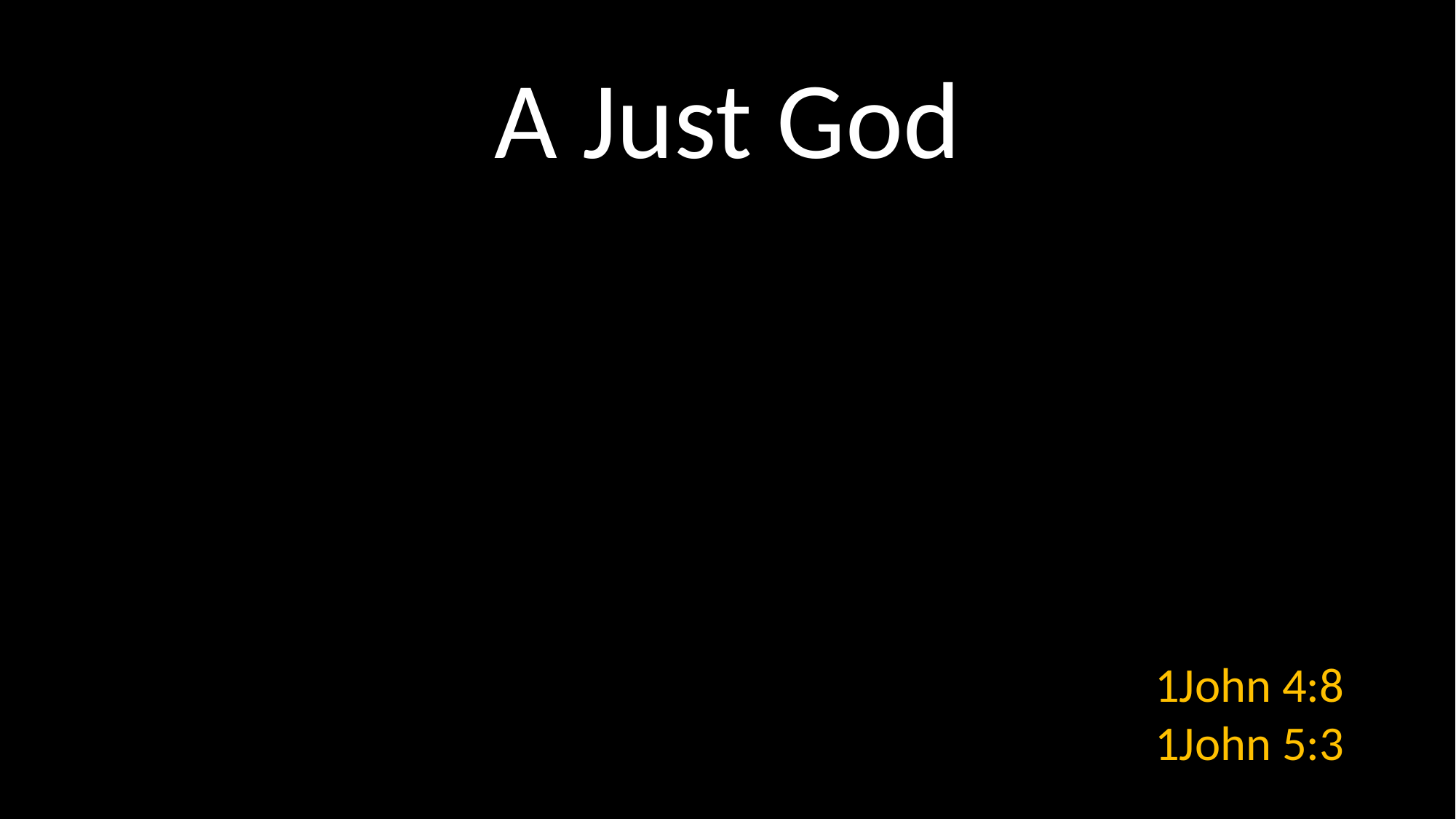

# A Just God

1John 4:8
1John 5:3